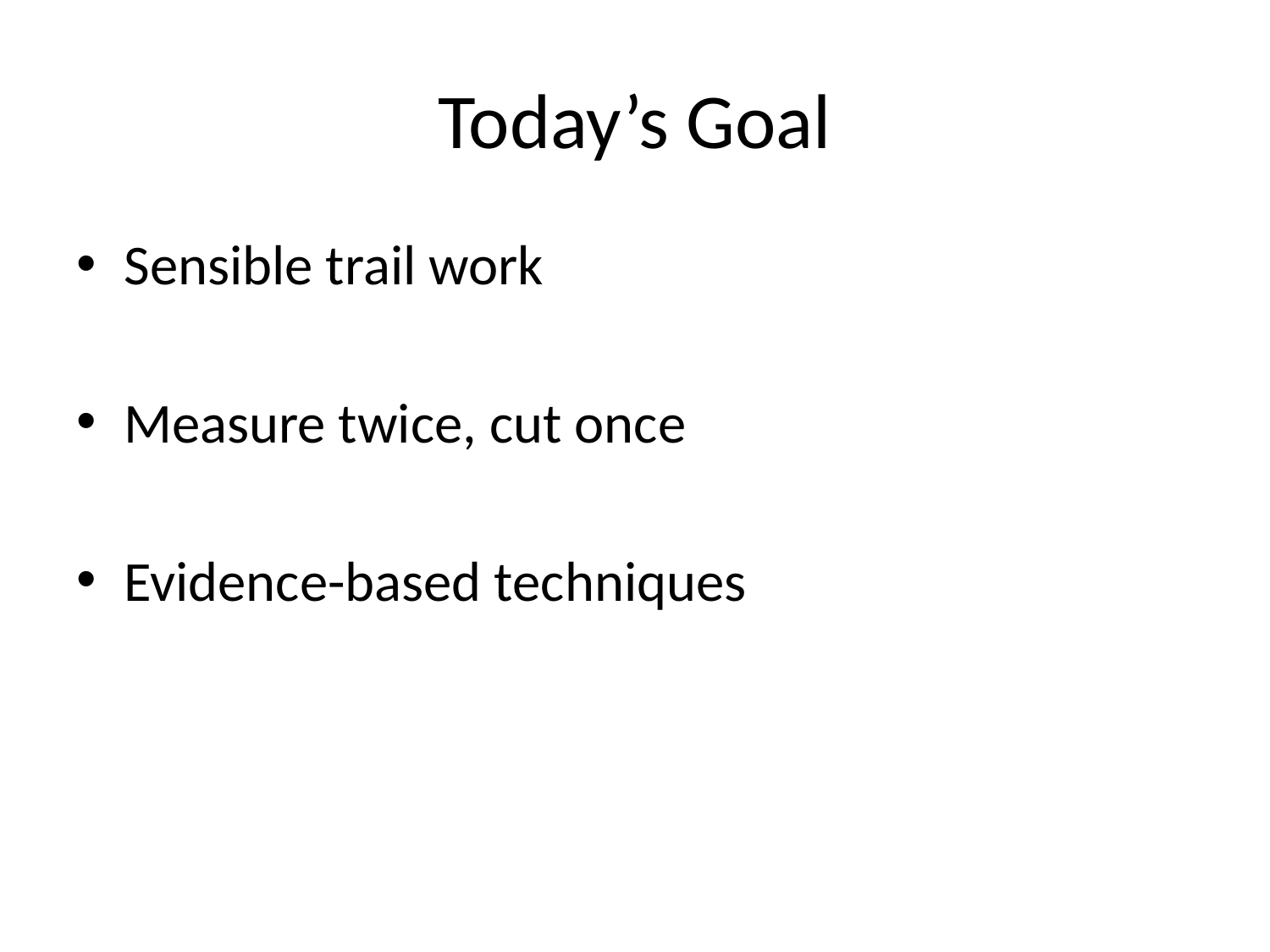

# Today’s Goal
Sensible trail work

Measure twice, cut once

Evidence-based techniques